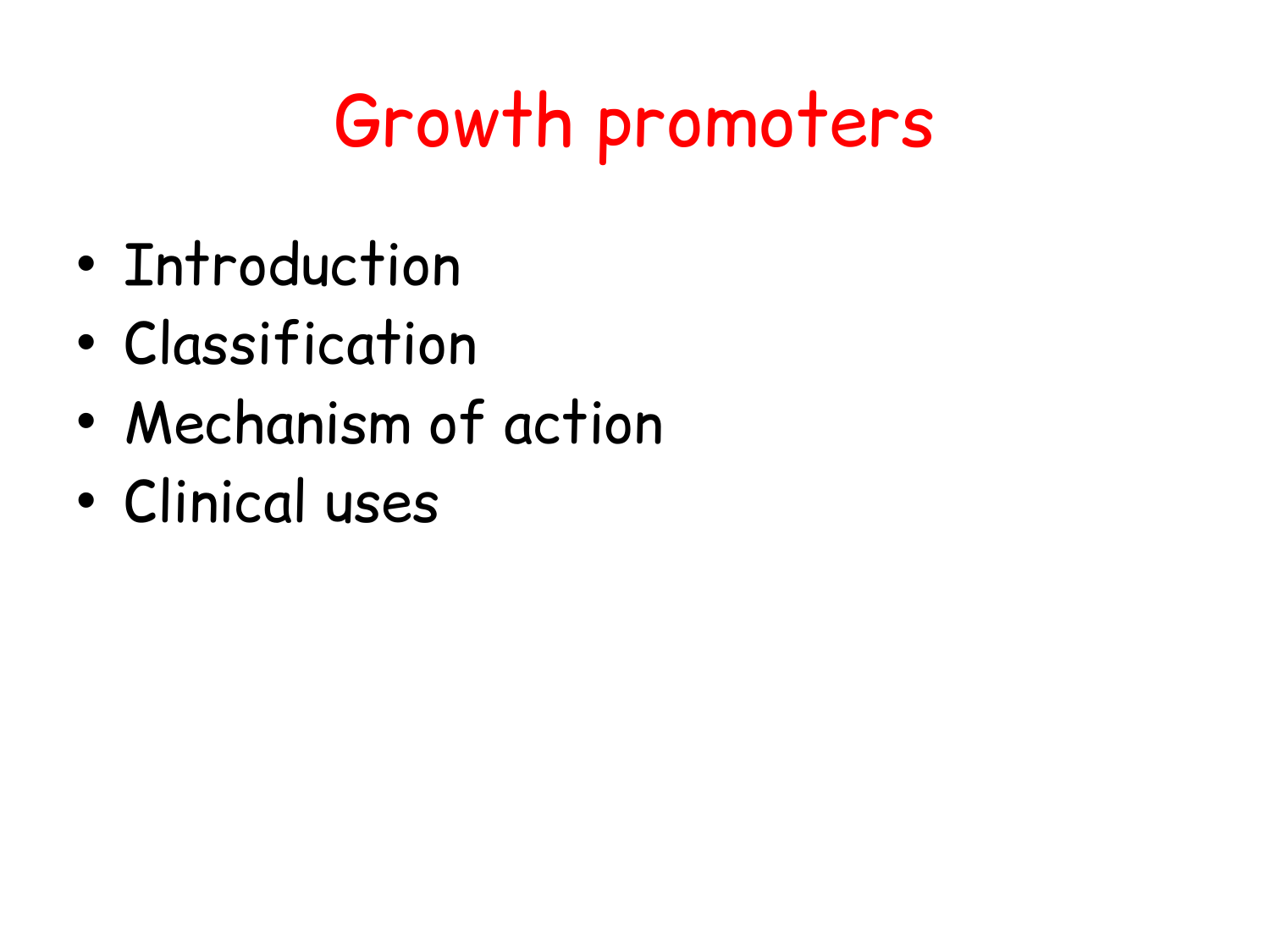

# Growth promoters
Introduction
Classification
Mechanism of action
Clinical uses